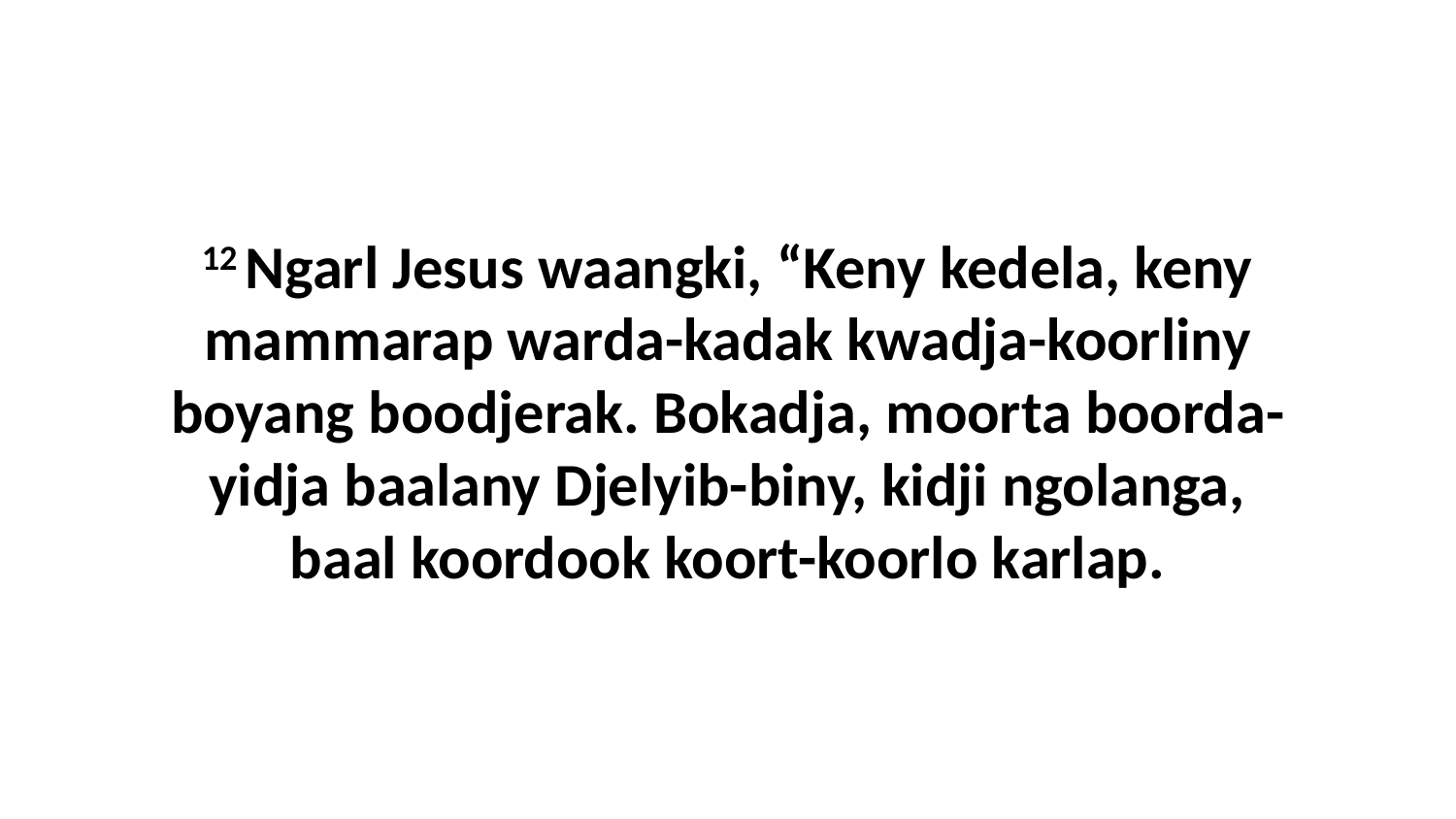

12 Ngarl Jesus waangki, “Keny kedela, keny mammarap warda-kadak kwadja-koorliny boyang boodjerak. Bokadja, moorta boorda-yidja baalany Djelyib-biny, kidji ngolanga, baal koordook koort-koorlo karlap.